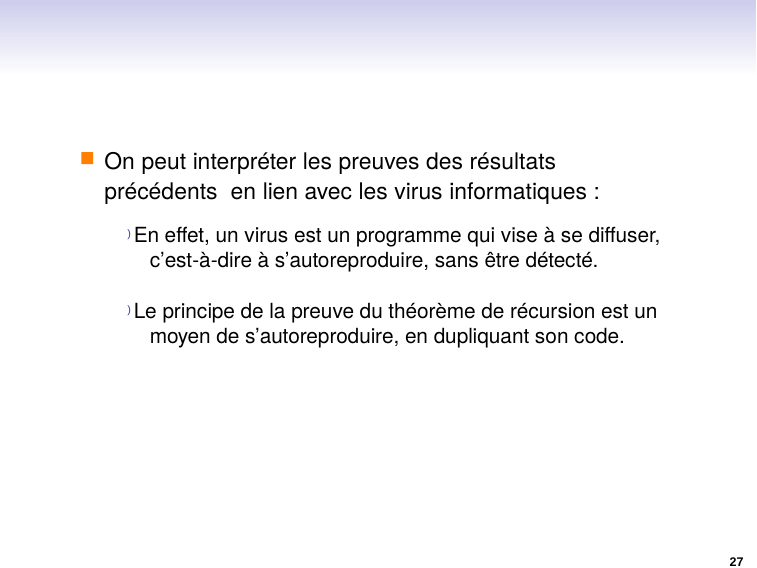

# On peut interpréter les preuves des résultats précédents  en lien avec les virus informatiques :

) En effet, un virus est un programme qui vise à se diffuser,  c’est-à-dire à s’autoreproduire, sans être détecté.

) Le principe de la preuve du théorème de récursion est un  moyen de s’autoreproduire, en dupliquant son code.
27